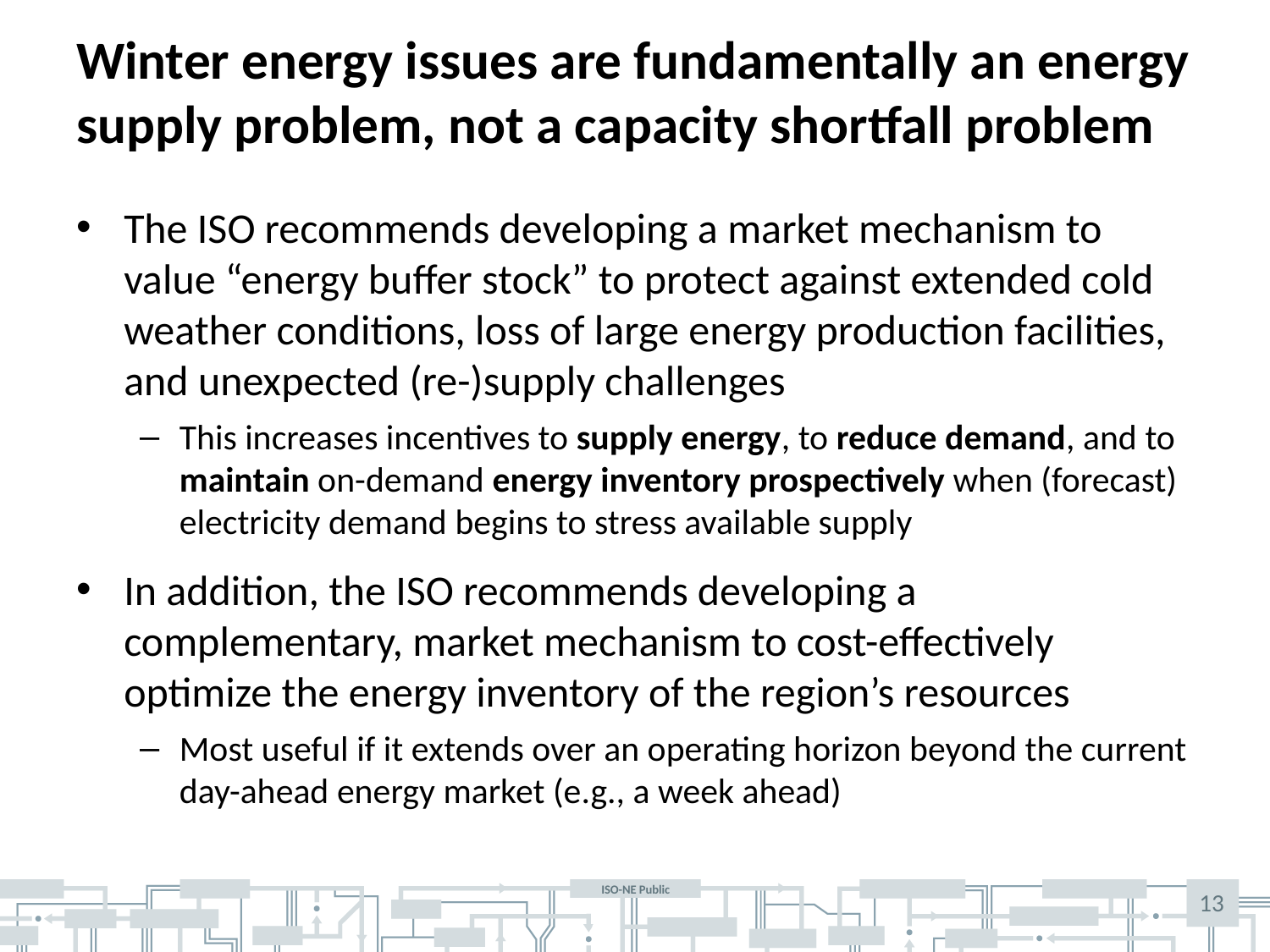

# Winter energy issues are fundamentally an energy supply problem, not a capacity shortfall problem
The ISO recommends developing a market mechanism to value “energy buffer stock” to protect against extended cold weather conditions, loss of large energy production facilities, and unexpected (re-)supply challenges
This increases incentives to supply energy, to reduce demand, and to maintain on-demand energy inventory prospectively when (forecast) electricity demand begins to stress available supply
In addition, the ISO recommends developing a complementary, market mechanism to cost-effectively optimize the energy inventory of the region’s resources
Most useful if it extends over an operating horizon beyond the current day-ahead energy market (e.g., a week ahead)
13